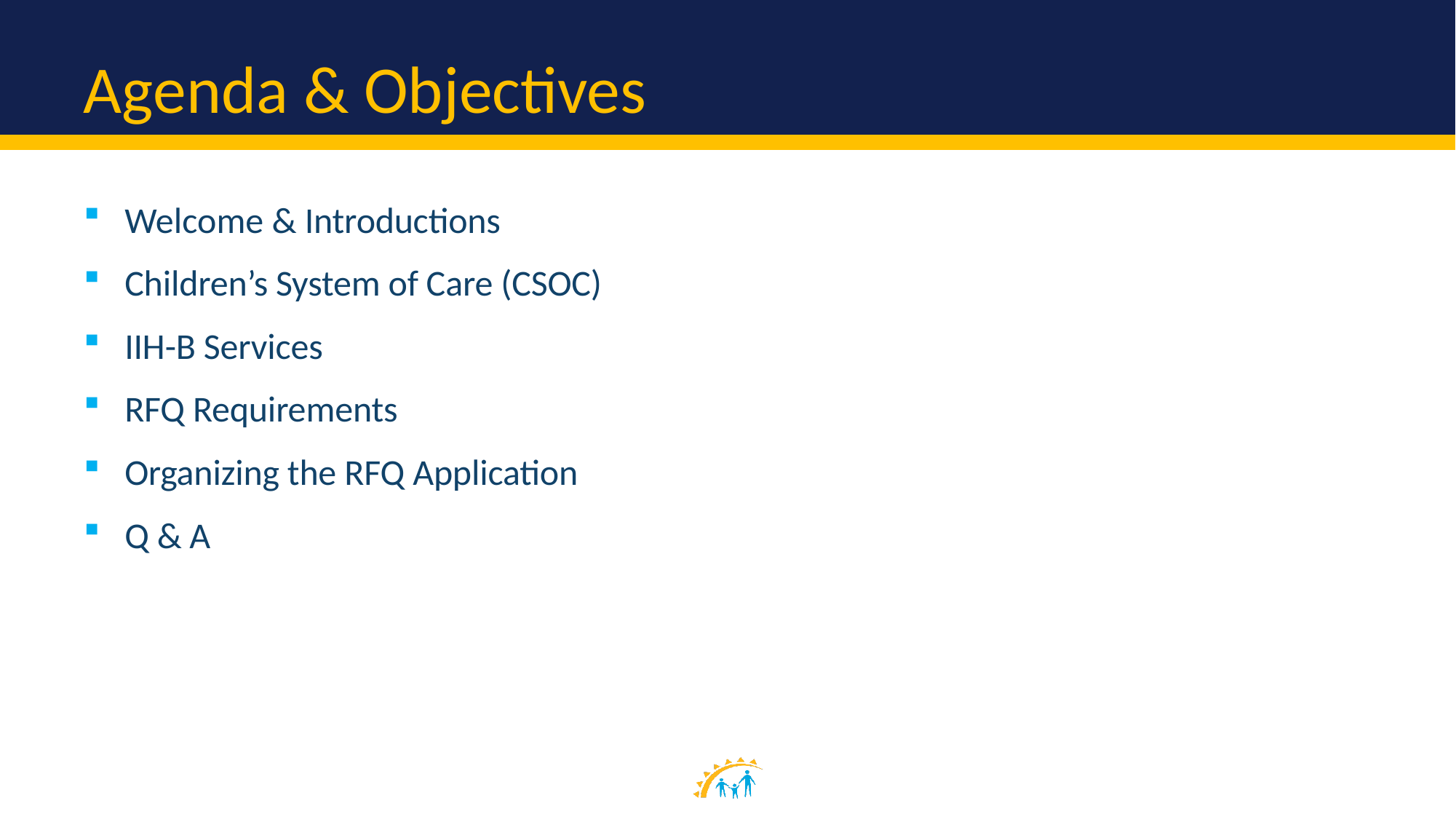

# Agenda & Objectives
Welcome & Introductions
Children’s System of Care (CSOC)
IIH-B Services
RFQ Requirements
Organizing the RFQ Application
Q & A